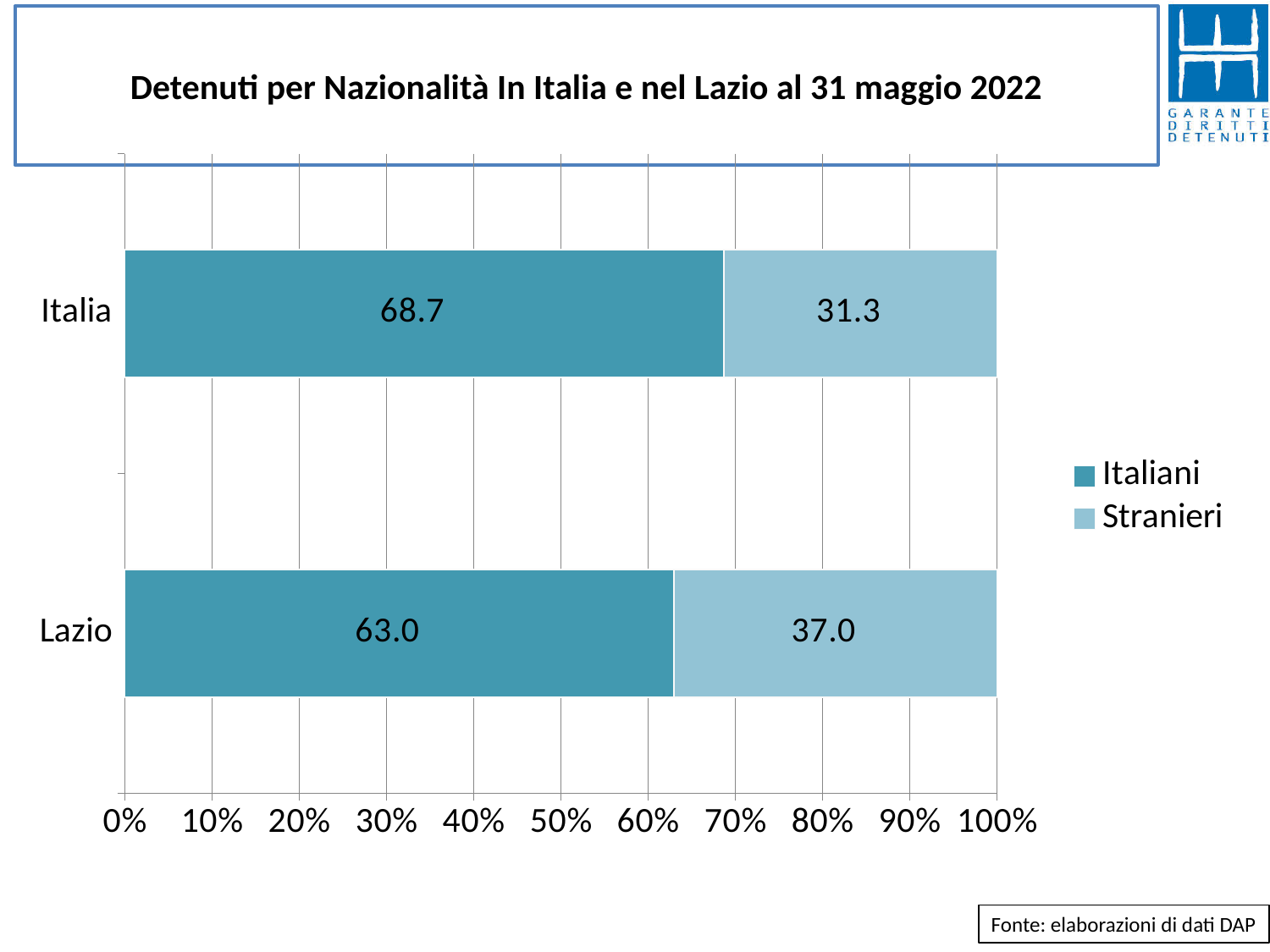

# Detenuti per Nazionalità In Italia e nel Lazio al 31 maggio 2022

### Chart

| Category | Italiani | Stranieri |
|---|---|---|
| Lazio | 62.97541128604281 | 37.02458871395719 |
| Italia | 68.71337021416443 | 31.28662978583557 |
Fonte: elaborazioni di dati DAP